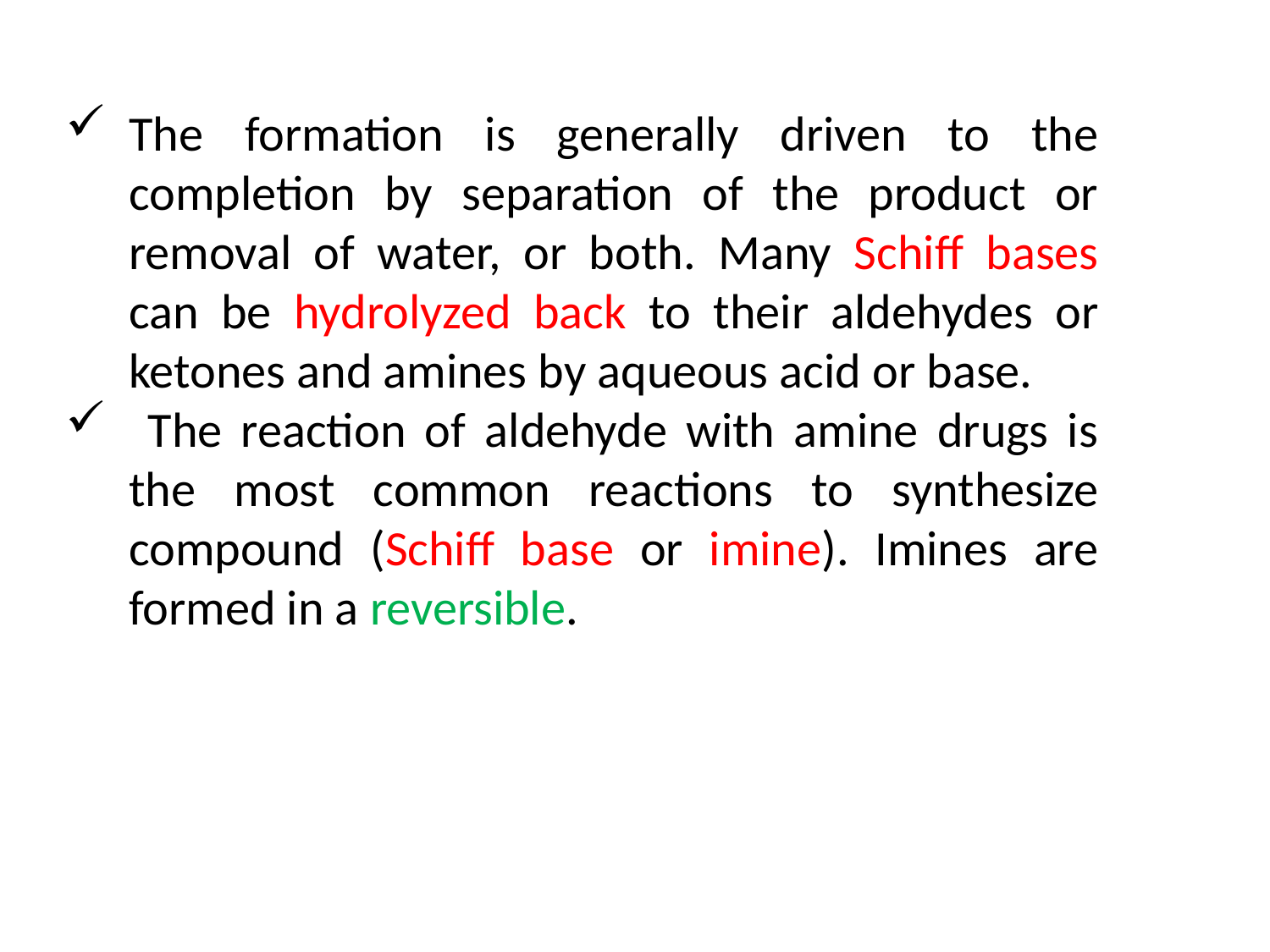

The formation is generally driven to the completion by separation of the product or removal of water, or both. Many Schiff bases can be hydrolyzed back to their aldehydes or ketones and amines by aqueous acid or base.
 The reaction of aldehyde with amine drugs is the most common reactions to synthesize compound (Schiff base or imine). Imines are formed in a reversible.